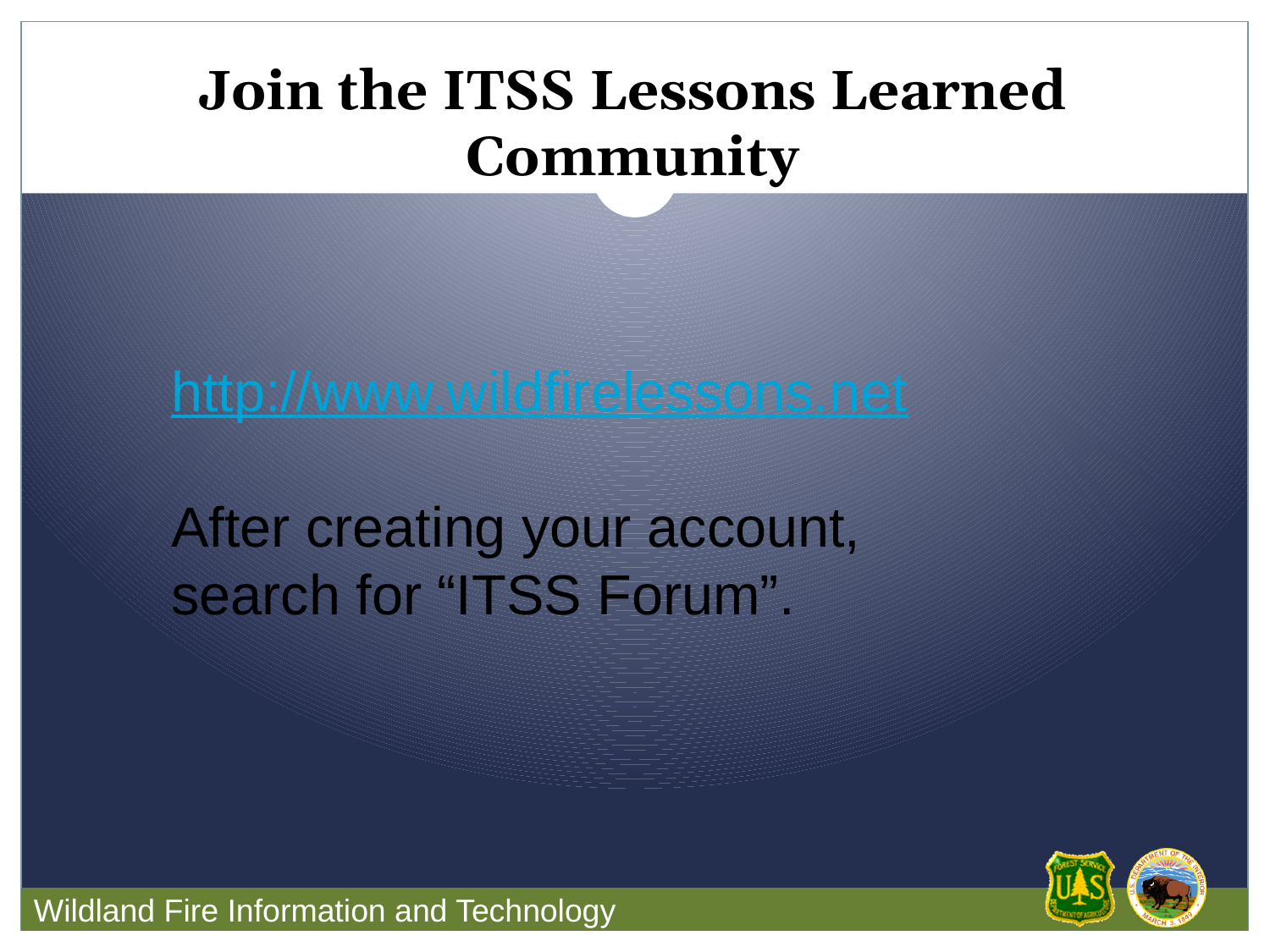

Join the ITSS Lessons Learned Community

http://www.wildfirelessons.net

After creating your account, search for “ITSS Forum”.

#